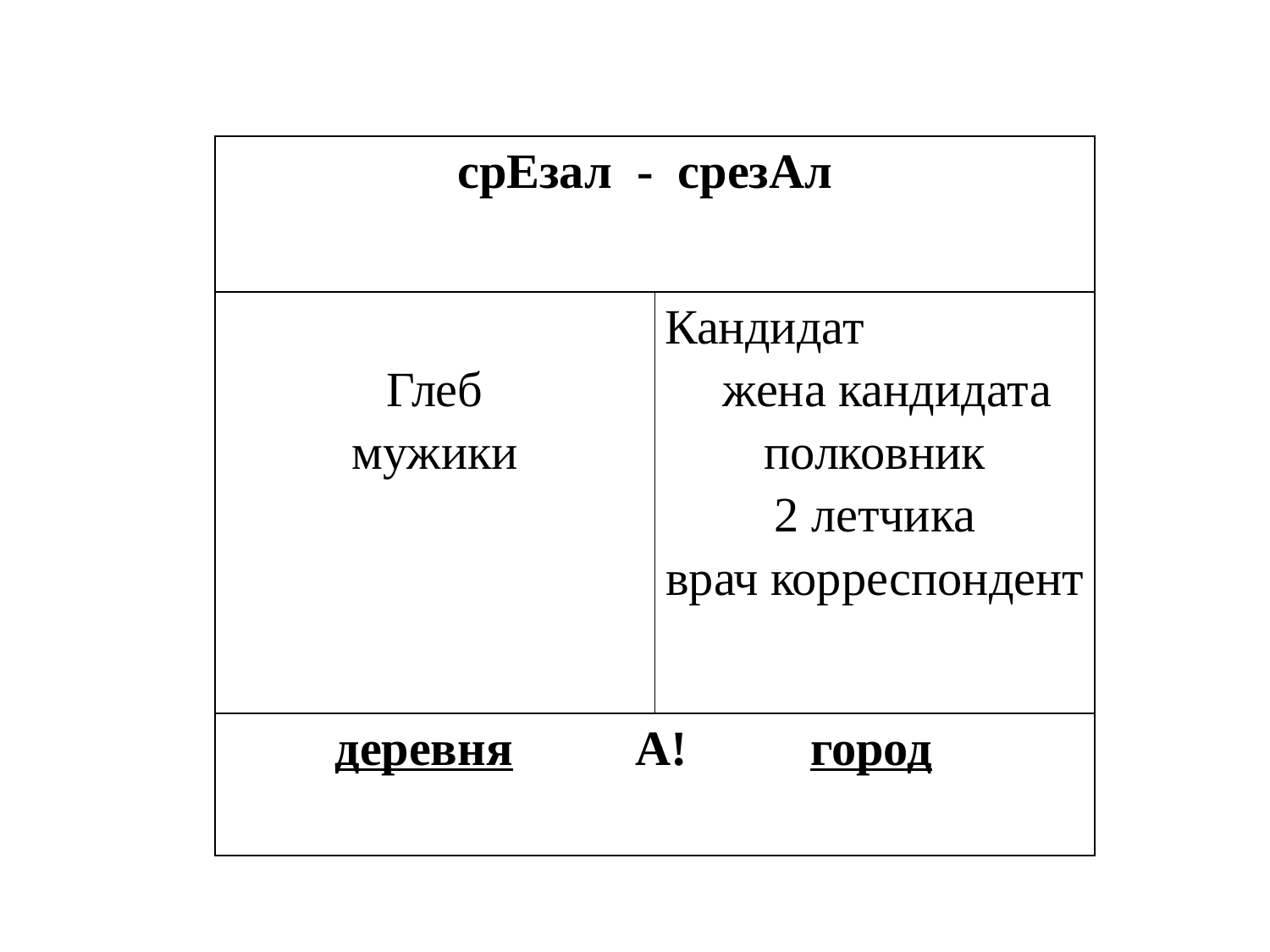

#
| срЕзал - срезАл |  |
| --- | --- |
| Глеб мужики | Кандидат жена кандидата полковник 2 летчика врач корреспондент |
| деревня А! город |  |